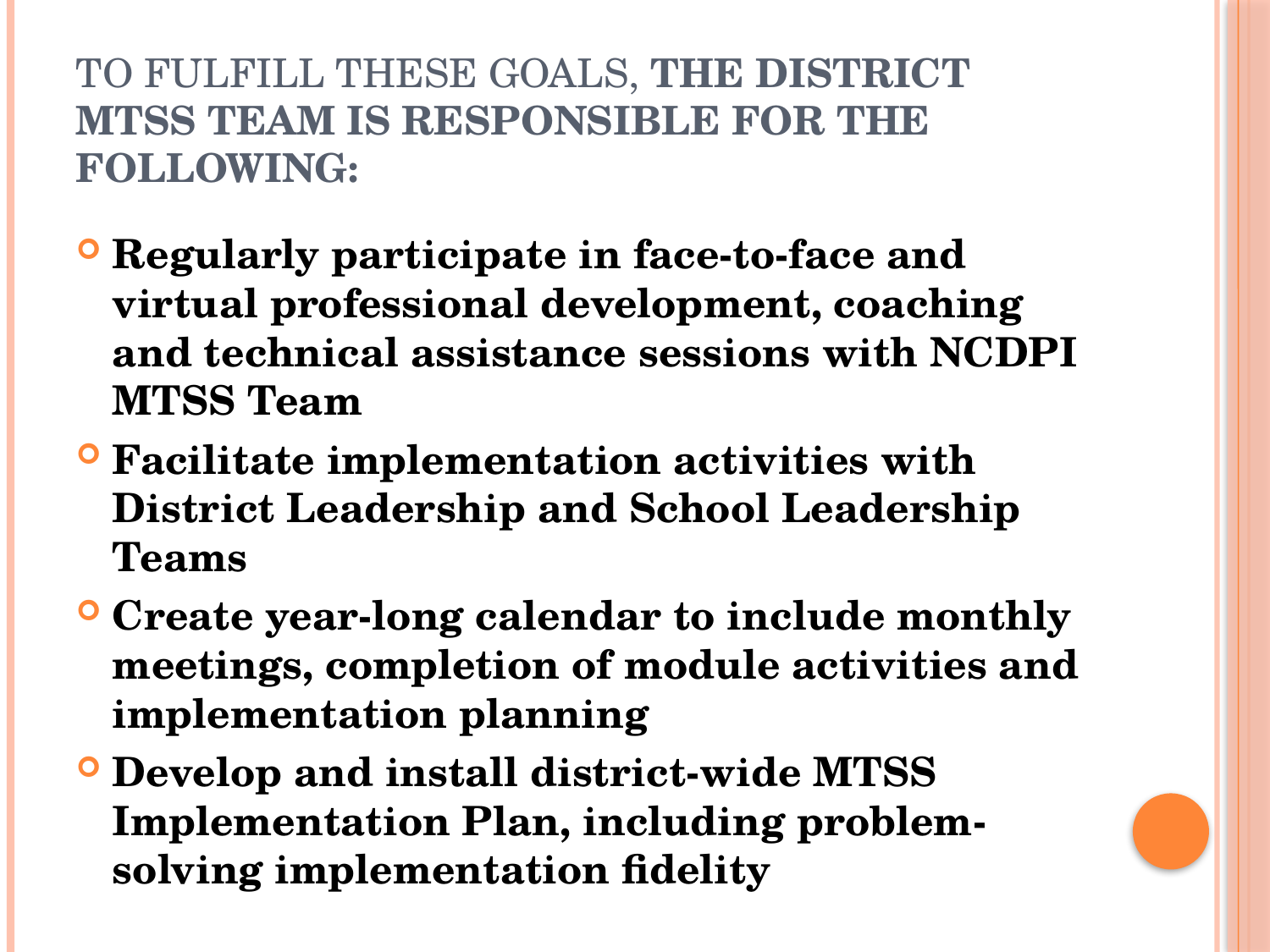

# To fulfill these goals, the District MTSS Team is responsible for the following:
Regularly participate in face-to-face and virtual professional development, coaching and technical assistance sessions with NCDPI MTSS Team
Facilitate implementation activities with District Leadership and School Leadership Teams
Create year-long calendar to include monthly meetings, completion of module activities and implementation planning
Develop and install district-wide MTSS Implementation Plan, including problem-solving implementation fidelity